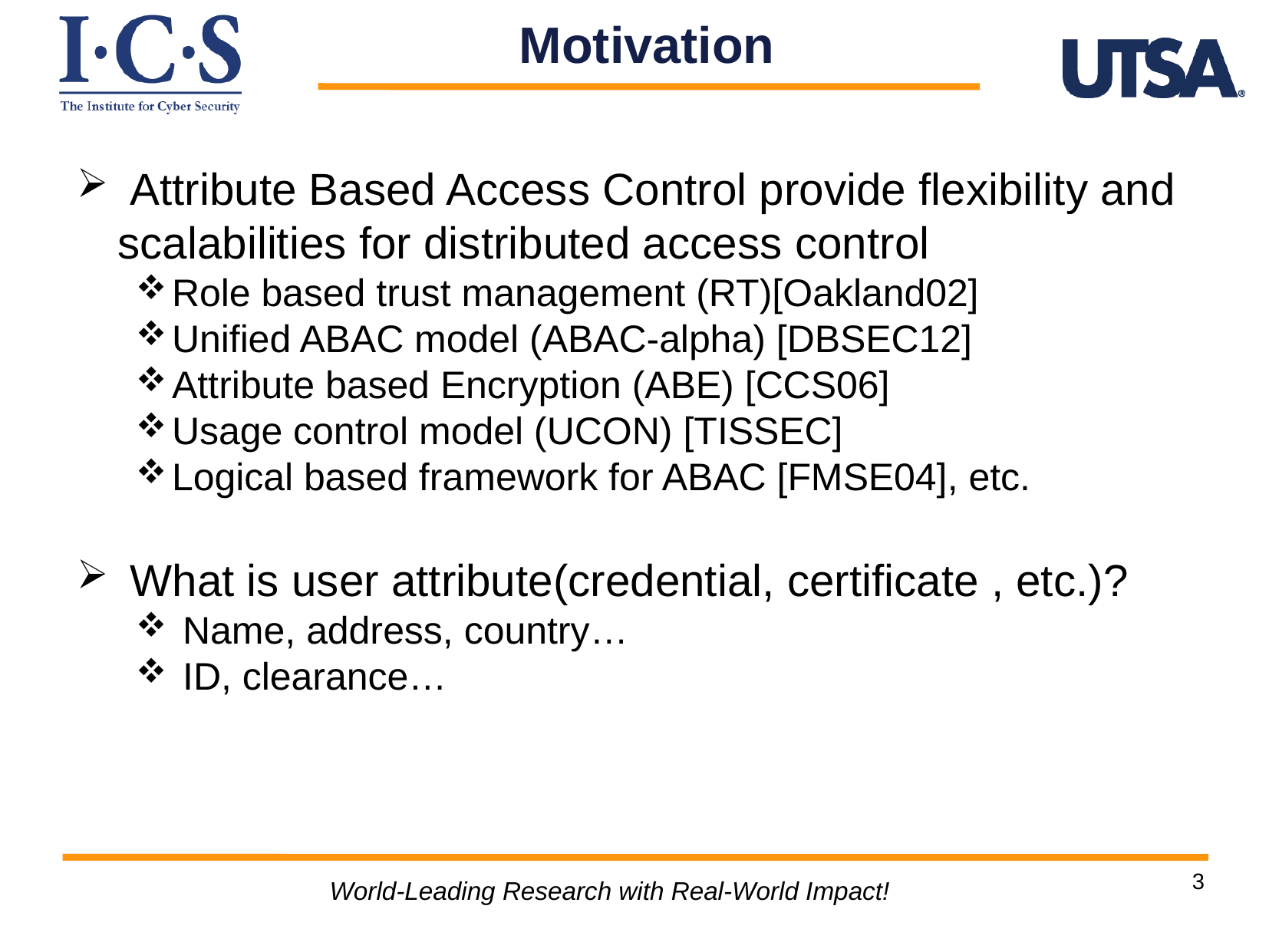

Motivation
 Attribute Based Access Control provide flexibility and scalabilities for distributed access control
Role based trust management (RT)[Oakland02]
Unified ABAC model (ABAC-alpha) [DBSEC12]
Attribute based Encryption (ABE) [CCS06]
Usage control model (UCON) [TISSEC]
Logical based framework for ABAC [FMSE04], etc.

 What is user attribute(credential, certificate , etc.)?
 Name, address, country…
 ID, clearance…

3
World-Leading Research with Real-World Impact!